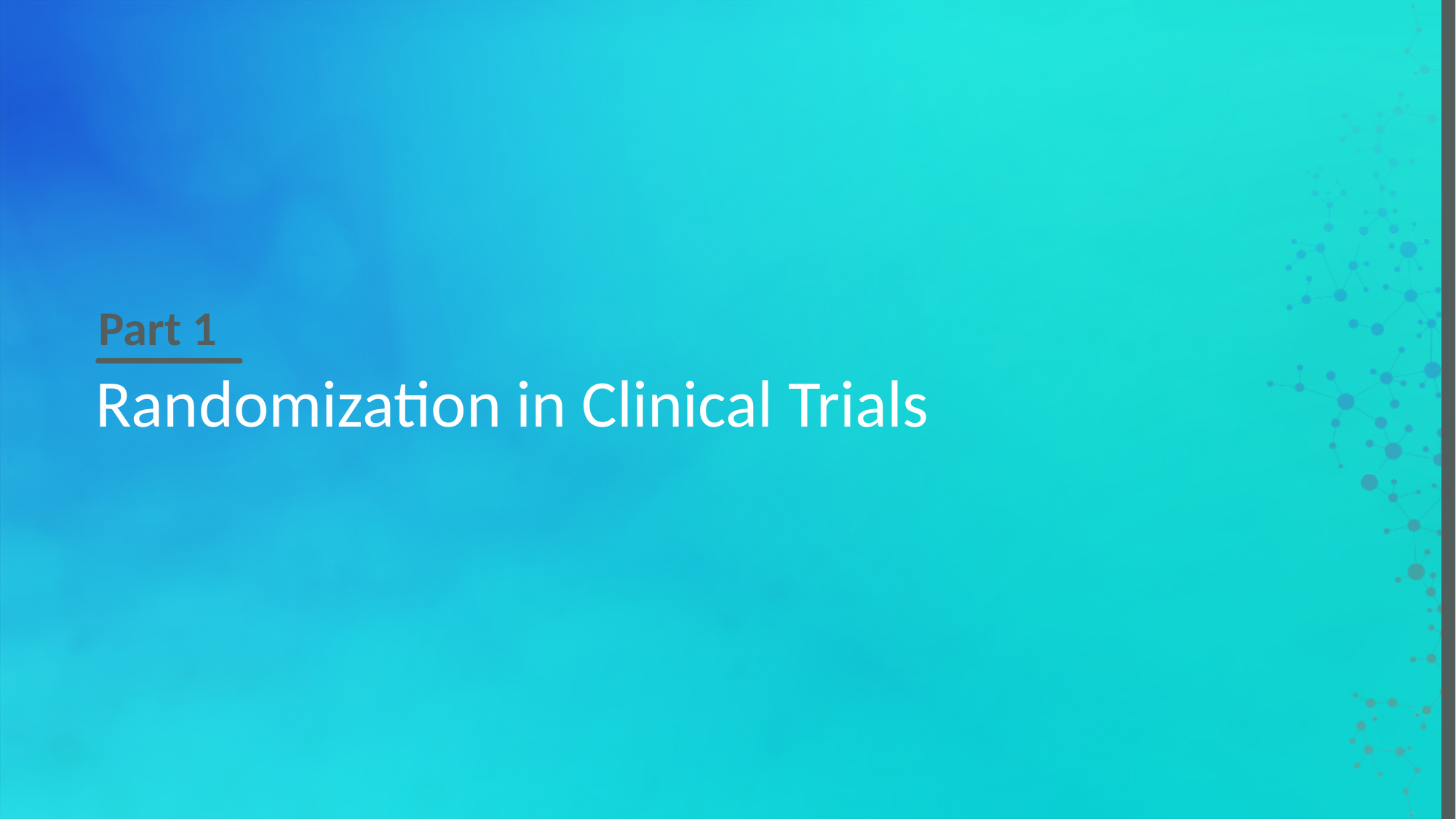

Part 1

# Randomization in Clinical Trials